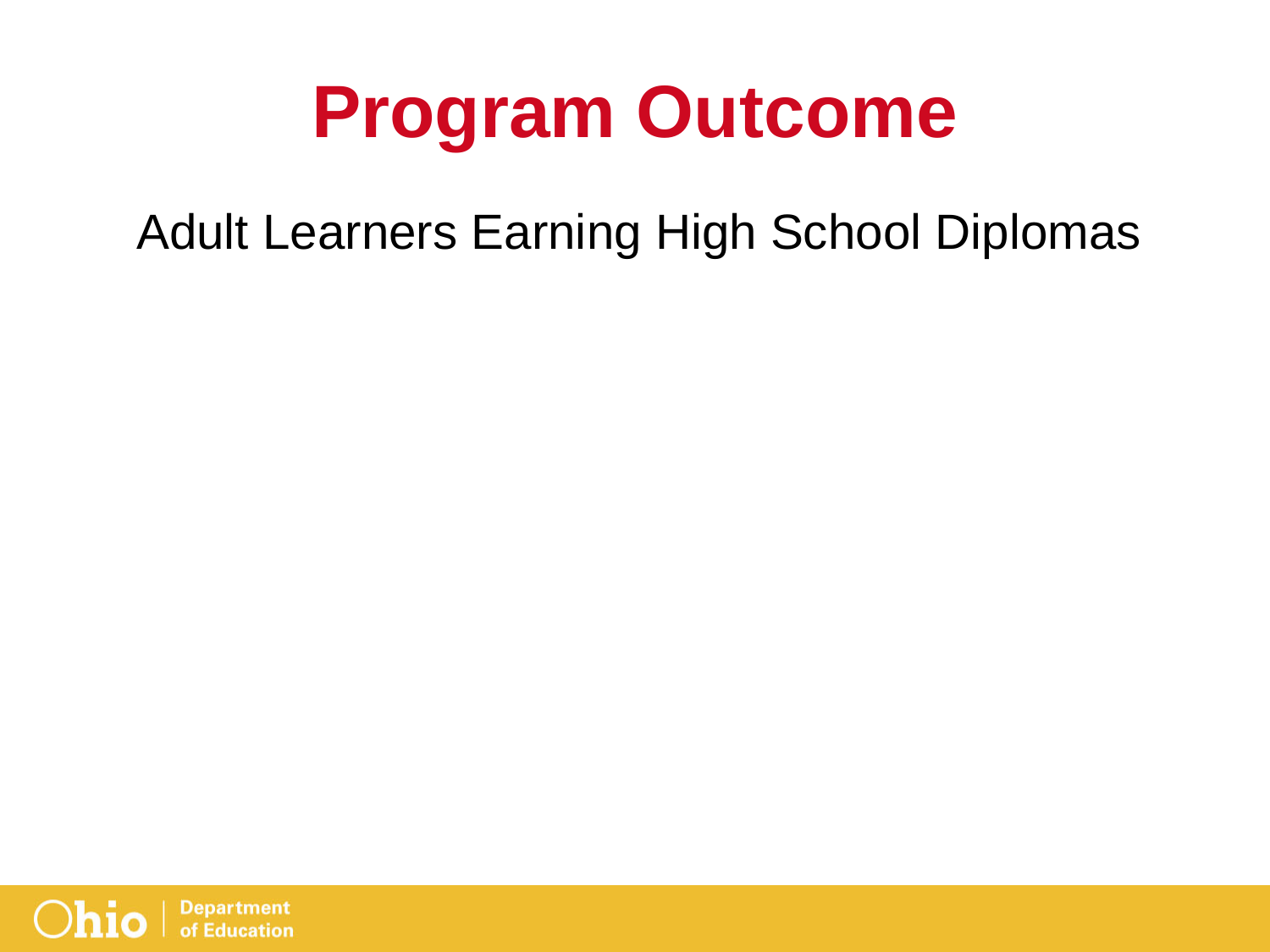

# Program Outcome
Adult Learners Earning High School Diplomas